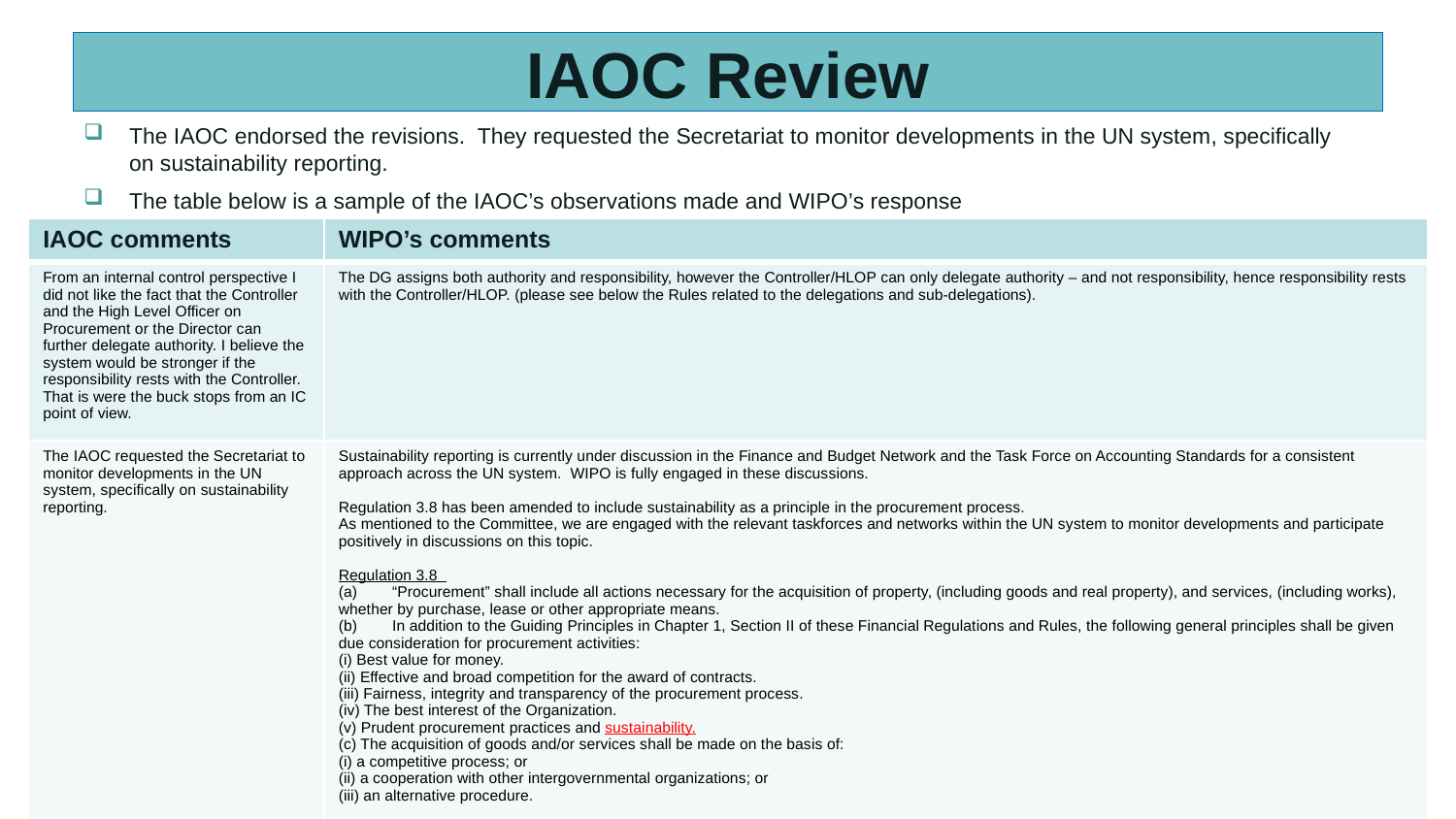

# IAOC Review
The IAOC endorsed the revisions.  They requested the Secretariat to monitor developments in the UN system, specifically on sustainability reporting.
The table below is a sample of the IAOC’s observations made and WIPO’s response

| IAOC comments | WIPO’s comments |
| --- | --- |
| From an internal control perspective I did not like the fact that the Controller and the High Level Officer on Procurement or the Director can further delegate authority. I believe the system would be stronger if the responsibility rests with the Controller. That is were the buck stops from an IC point of view. | The DG assigns both authority and responsibility, however the Controller/HLOP can only delegate authority – and not responsibility, hence responsibility rests with the Controller/HLOP. (please see below the Rules related to the delegations and sub-delegations). |
| The IAOC requested the Secretariat to monitor developments in the UN system, specifically on sustainability reporting. | Sustainability reporting is currently under discussion in the Finance and Budget Network and the Task Force on Accounting Standards for a consistent approach across the UN system. WIPO is fully engaged in these discussions. Regulation 3.8 has been amended to include sustainability as a principle in the procurement process. As mentioned to the Committee, we are engaged with the relevant taskforces and networks within the UN system to monitor developments and participate positively in discussions on this topic. Regulation 3.8 (a) “Procurement” shall include all actions necessary for the acquisition of property, (including goods and real property), and services, (including works), whether by purchase, lease or other appropriate means. (b) In addition to the Guiding Principles in Chapter 1, Section II of these Financial Regulations and Rules, the following general principles shall be given due consideration for procurement activities: (i) Best value for money. (ii) Effective and broad competition for the award of contracts. (iii) Fairness, integrity and transparency of the procurement process. (iv) The best interest of the Organization. (v) Prudent procurement practices and sustainability. (c) The acquisition of goods and/or services shall be made on the basis of: (i) a competitive process; or (ii) a cooperation with other intergovernmental organizations; or (iii) an alternative procedure. |